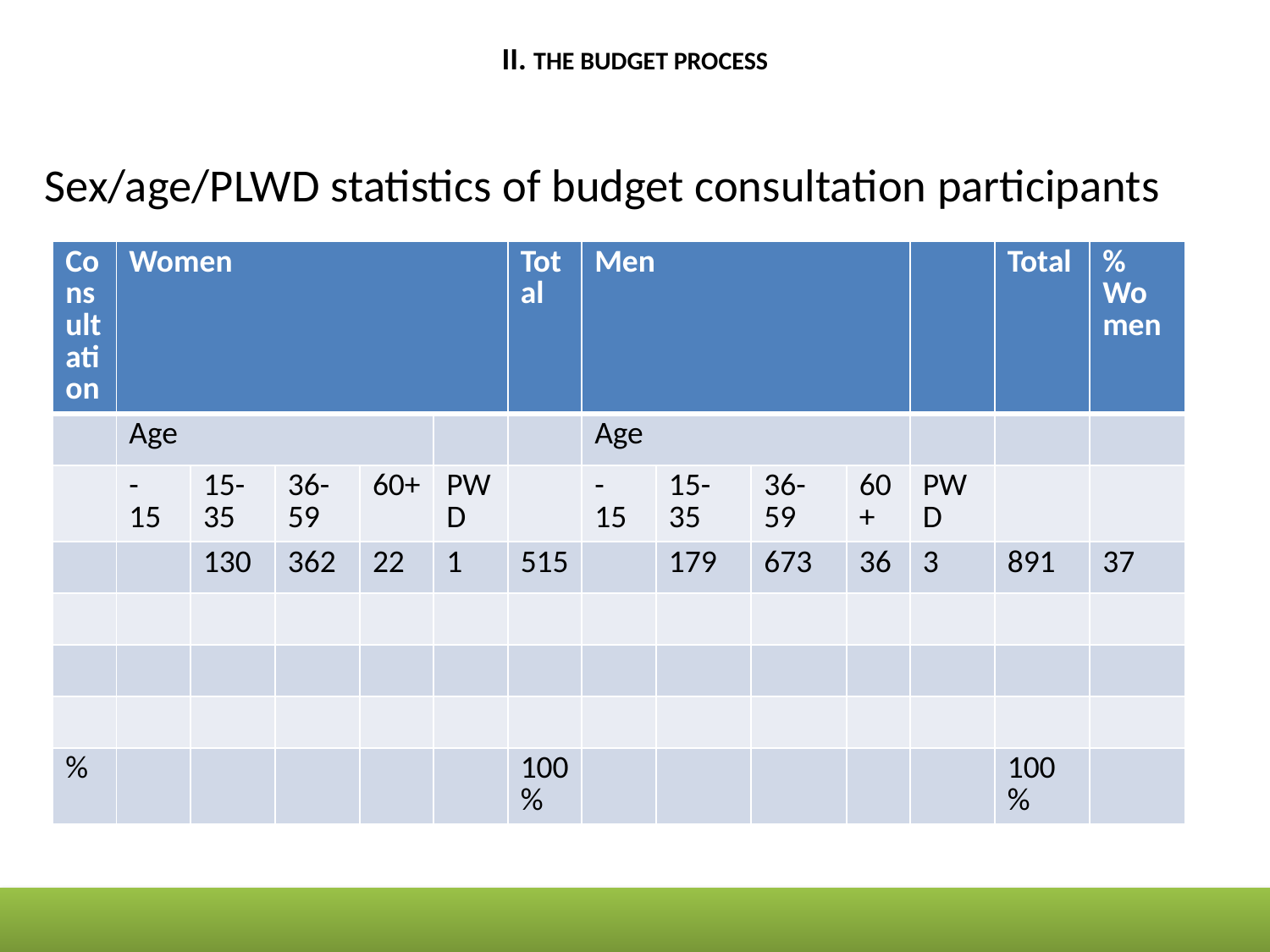

# II. THE BUDGET PROCESS
Sex/age/PLWD statistics of budget consultation participants
| Consultation | Women |  |  |  |  | Total | Men |  |  |  |  | Total | % Women |
| --- | --- | --- | --- | --- | --- | --- | --- | --- | --- | --- | --- | --- | --- |
|  | Age |  |  |  |  |  | Age |  |  |  |  |  |  |
|  | - 15 | 15-35 | 36-59 | 60+ | PWD |  | - 15 | 15-35 | 36-59 | 60+ | PWD |  |  |
|  |  | 130 | 362 | 22 | 1 | 515 |  | 179 | 673 | 36 | 3 | 891 | 37 |
|  |  |  |  |  |  |  |  |  |  |  |  |  |  |
|  |  |  |  |  |  |  |  |  |  |  |  |  |  |
|  |  |  |  |  |  |  |  |  |  |  |  |  |  |
| % |  |  |  |  |  | 100% |  |  |  |  |  | 100% |  |